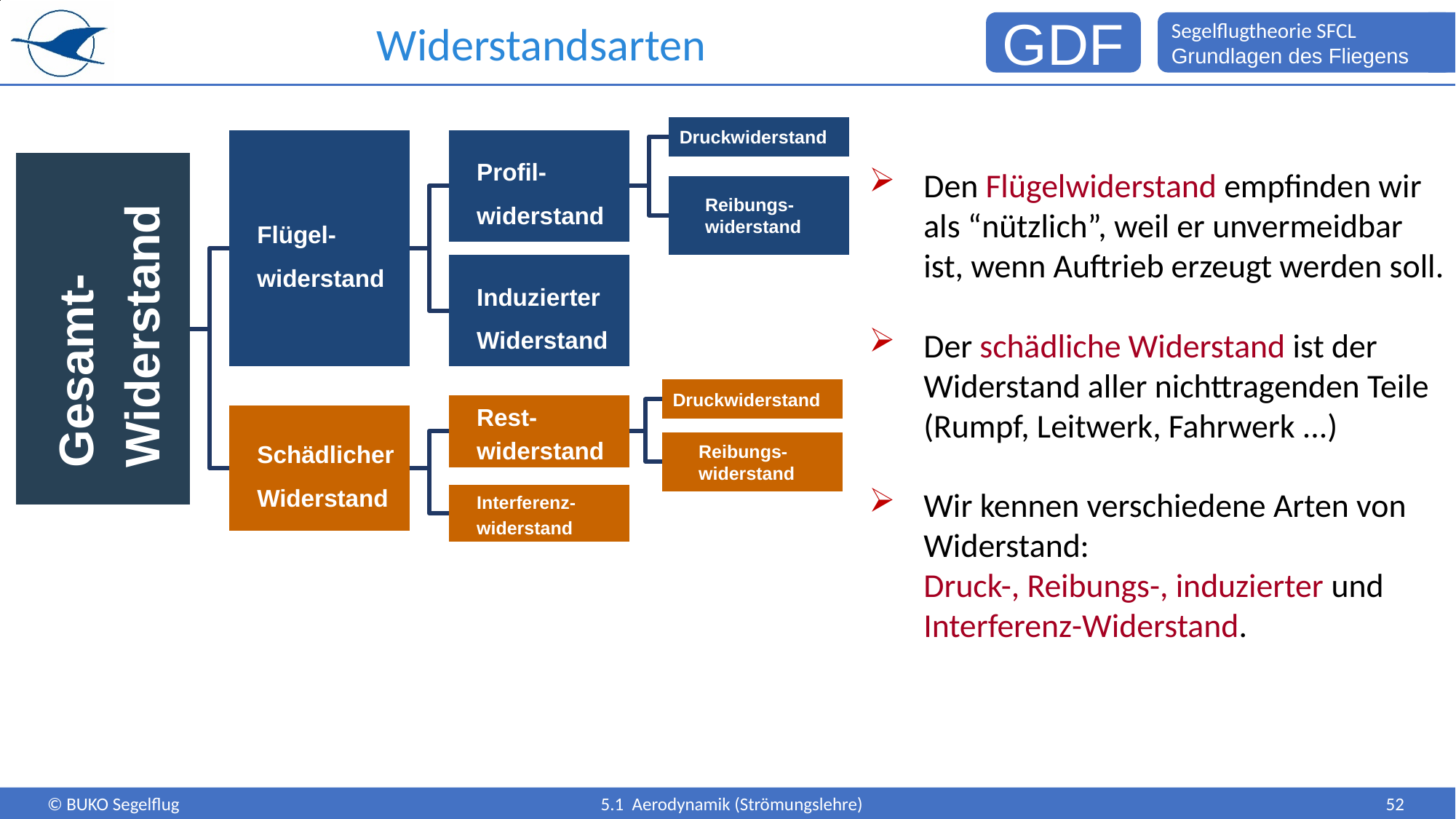

# Widerstandsarten
Druckwiderstand
Flügel-
widerstand
Profil-
widerstand
Den Flügelwiderstand empfinden wir als “nützlich”, weil er unvermeidbar ist, wenn Auftrieb erzeugt werden soll.
Der schädliche Widerstand ist der Widerstand aller nichttragenden Teile (Rumpf, Leitwerk, Fahrwerk ...)
Wir kennen verschiedene Arten von Widerstand:
Druck-, Reibungs-, induzierter und Interferenz-Widerstand.
Reibungs-widerstand
Gesamt-Widerstand
Induzierter
Widerstand
Druckwiderstand
Rest-
widerstand
Schädlicher
Widerstand
Reibungs-widerstand
Interferenz-
widerstand
5.1  Aerodynamik (Strömungslehre)

52